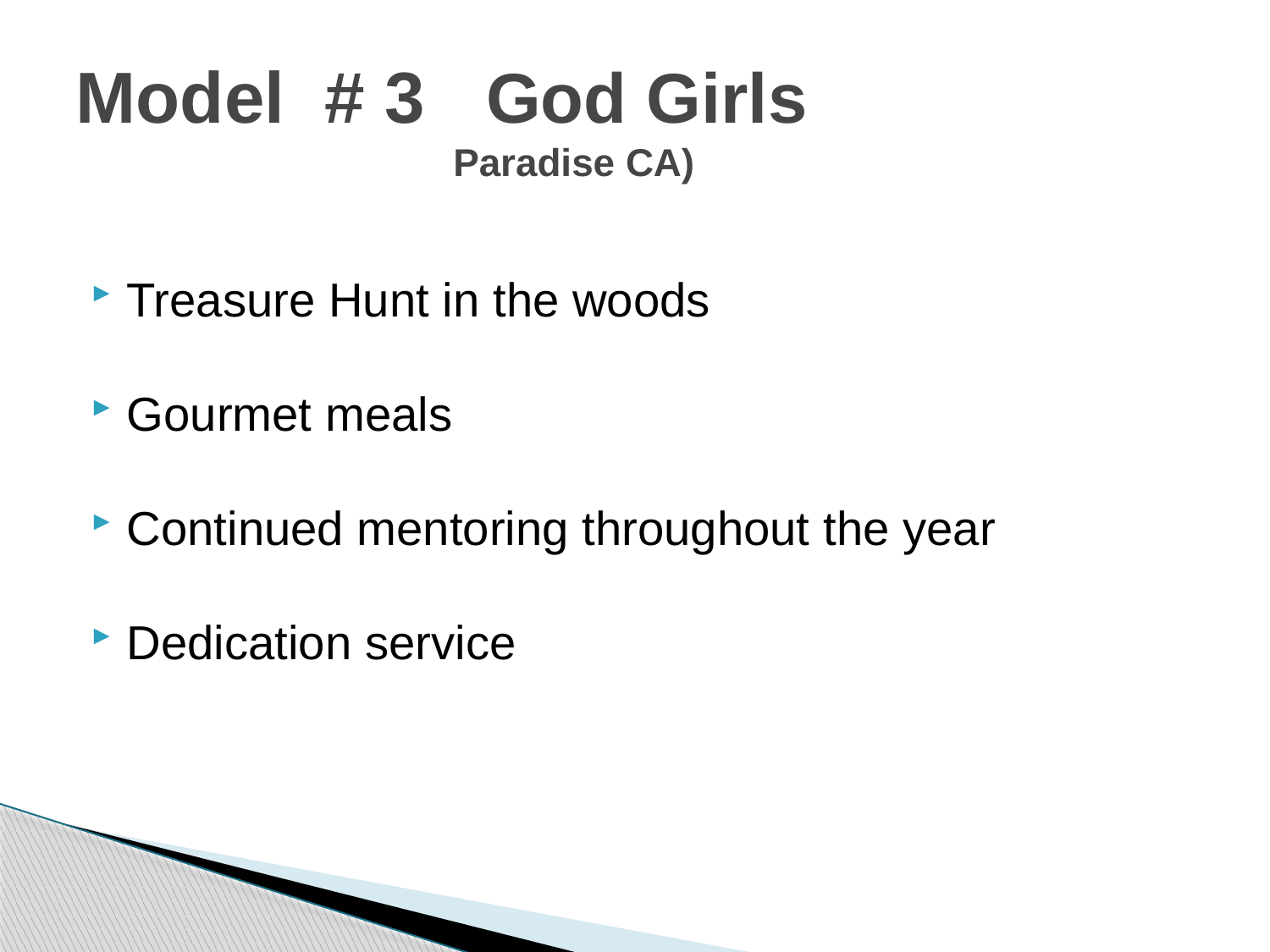

# Model  # 3   God Girls Paradise CA)

Treasure Hunt in the woods

Gourmet meals

Continued mentoring throughout the year

Dedication service